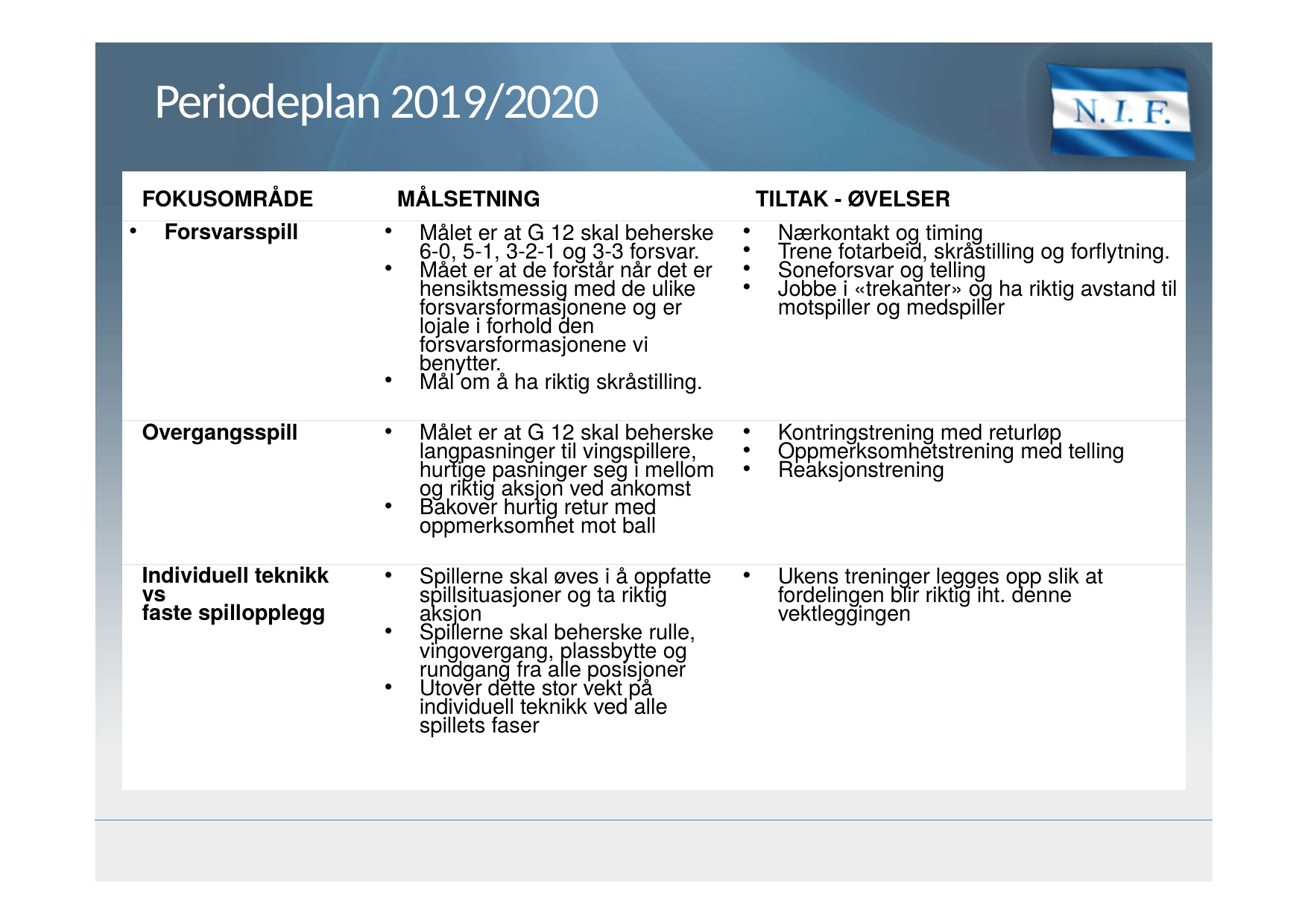

# Periodeplan 2019/2020
| FOKUSOMRÅDE | MÅLSETNING | TILTAK - ØVELSER |
| --- | --- | --- |
| Forsvarsspill | Målet er at G 12 skal beherske 6-0, 5-1, 3-2-1 og 3-3 forsvar. Mået er at de forstår når det er hensiktsmessig med de ulike forsvarsformasjonene og er lojale i forhold den forsvarsformasjonene vi benytter. Mål om å ha riktig skråstilling. | Nærkontakt og timing Trene fotarbeid, skråstilling og forflytning. Soneforsvar og telling Jobbe i «trekanter» og ha riktig avstand til motspiller og medspiller |
| Overgangsspill | Målet er at G 12 skal beherske langpasninger til vingspillere, hurtige pasninger seg i mellom og riktig aksjon ved ankomst Bakover hurtig retur med oppmerksomhet mot ball | Kontringstrening med returløp Oppmerksomhetstrening med telling Reaksjonstrening |
| Individuell teknikk vs faste spillopplegg | Spillerne skal øves i å oppfatte spillsituasjoner og ta riktig aksjon  Spillerne skal beherske rulle, vingovergang, plassbytte og rundgang fra alle posisjoner Utover dette stor vekt på individuell teknikk ved alle spillets faser | Ukens treninger legges opp slik at fordelingen blir riktig iht. denne vektleggingen |